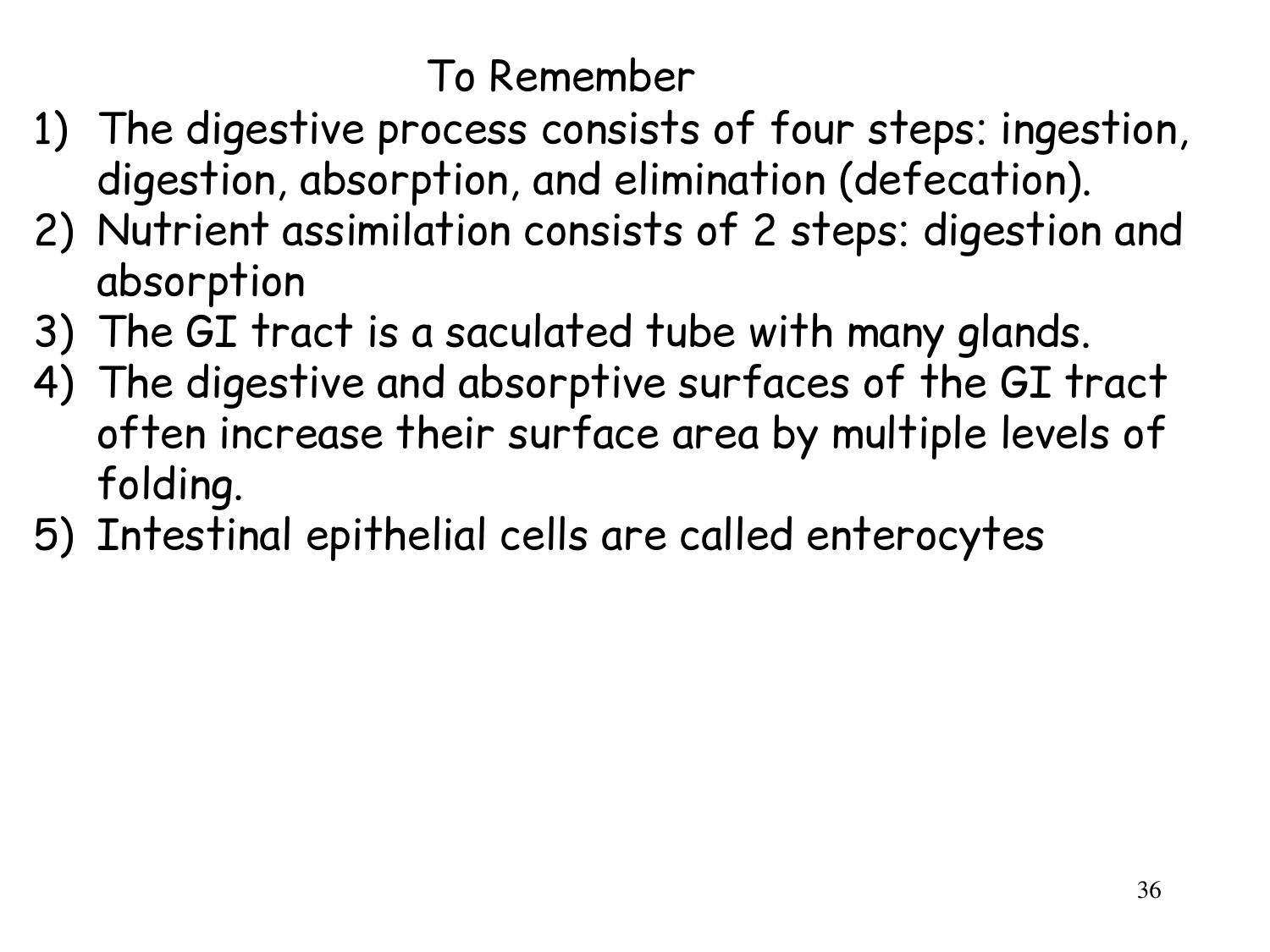

To Remember
The digestive process consists of four steps: ingestion, digestion, absorption, and elimination (defecation).
Nutrient assimilation consists of 2 steps: digestion and absorption
The GI tract is a saculated tube with many glands.
The digestive and absorptive surfaces of the GI tract often increase their surface area by multiple levels of folding.
Intestinal epithelial cells are called enterocytes
36